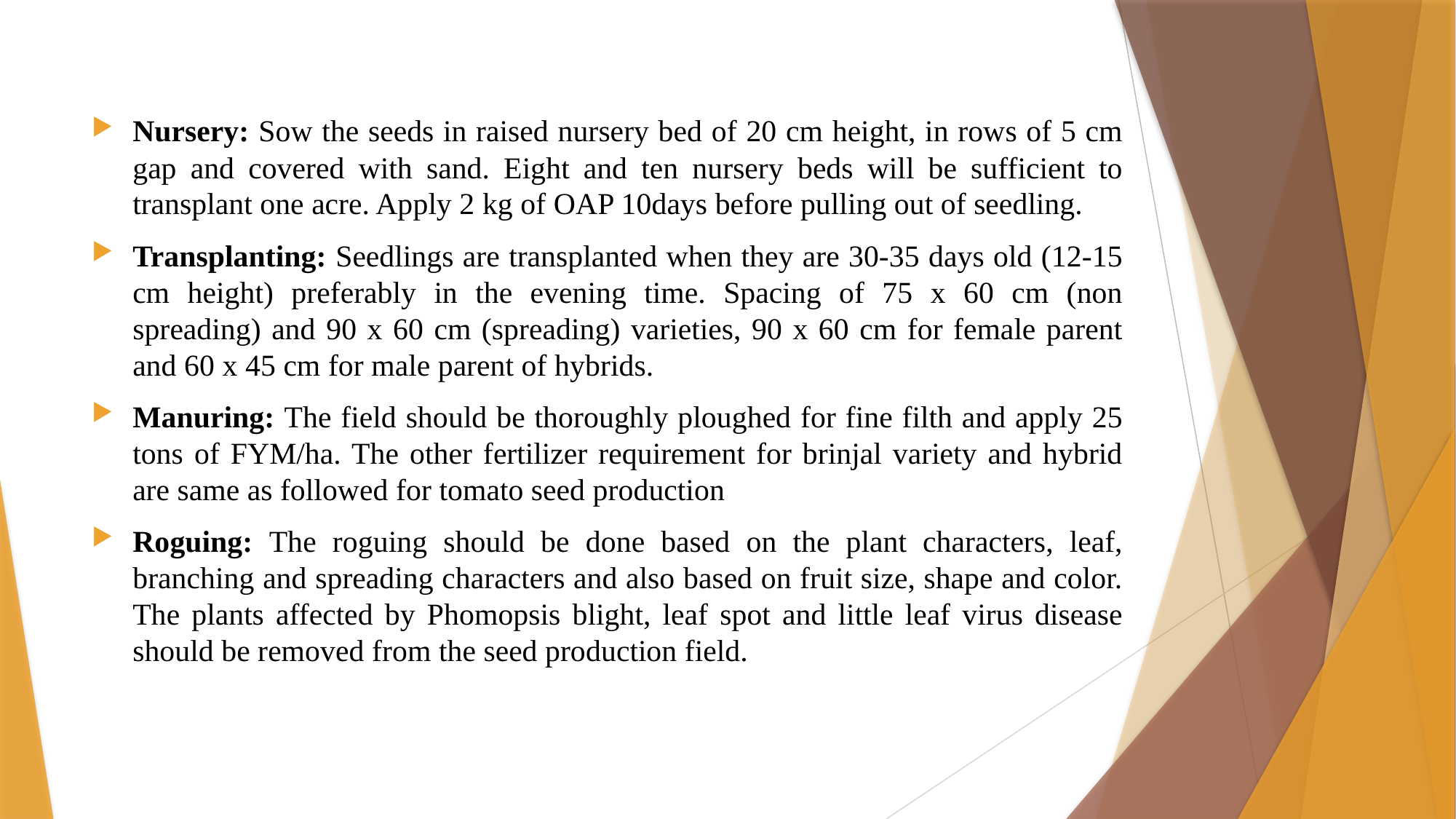

Nursery: Sow the seeds in raised nursery bed of 20 cm height, in rows of 5 cm gap and covered with sand. Eight and ten nursery beds will be sufficient to transplant one acre. Apply 2 kg of OAP 10days before pulling out of seedling.
Transplanting: Seedlings are transplanted when they are 30-35 days old (12-15 cm height) preferably in the evening time. Spacing of 75 x 60 cm (non spreading) and 90 x 60 cm (spreading) varieties, 90 x 60 cm for female parent and 60 x 45 cm for male parent of hybrids.
Manuring: The field should be thoroughly ploughed for fine filth and apply 25 tons of FYM/ha. The other fertilizer requirement for brinjal variety and hybrid are same as followed for tomato seed production
Roguing: The roguing should be done based on the plant characters, leaf, branching and spreading characters and also based on fruit size, shape and color. The plants affected by Phomopsis blight, leaf spot and little leaf virus disease should be removed from the seed production field.